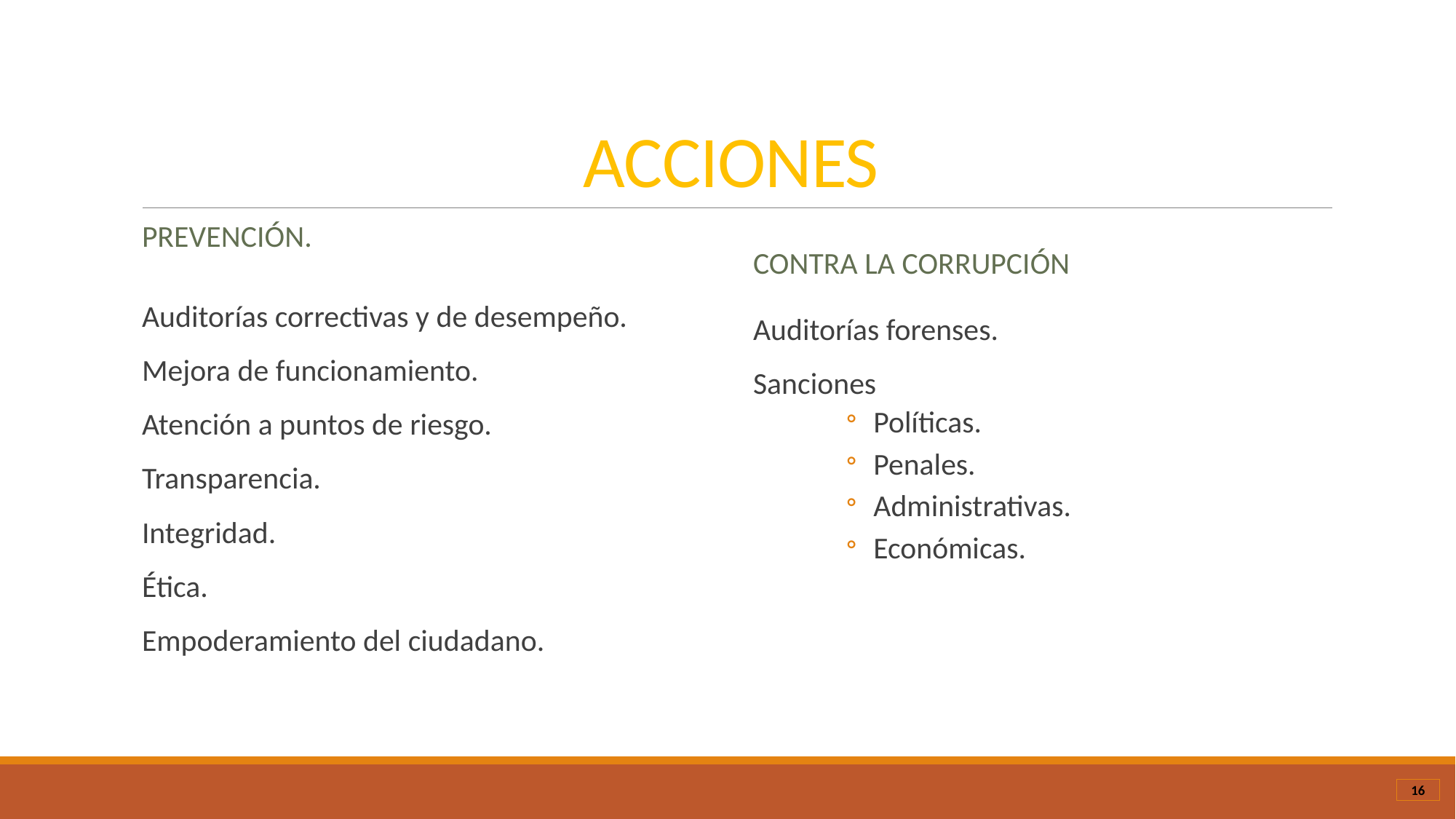

# ACCIONES
Prevención.

CONTRA LA CORRUPCIÓN
Auditorías correctivas y de desempeño.
Mejora de funcionamiento.
Atención a puntos de riesgo.
Transparencia.
Integridad.
Ética.
Empoderamiento del ciudadano.

Auditorías forenses.
Sanciones
Políticas.
Penales.
Administrativas.
Económicas.
16